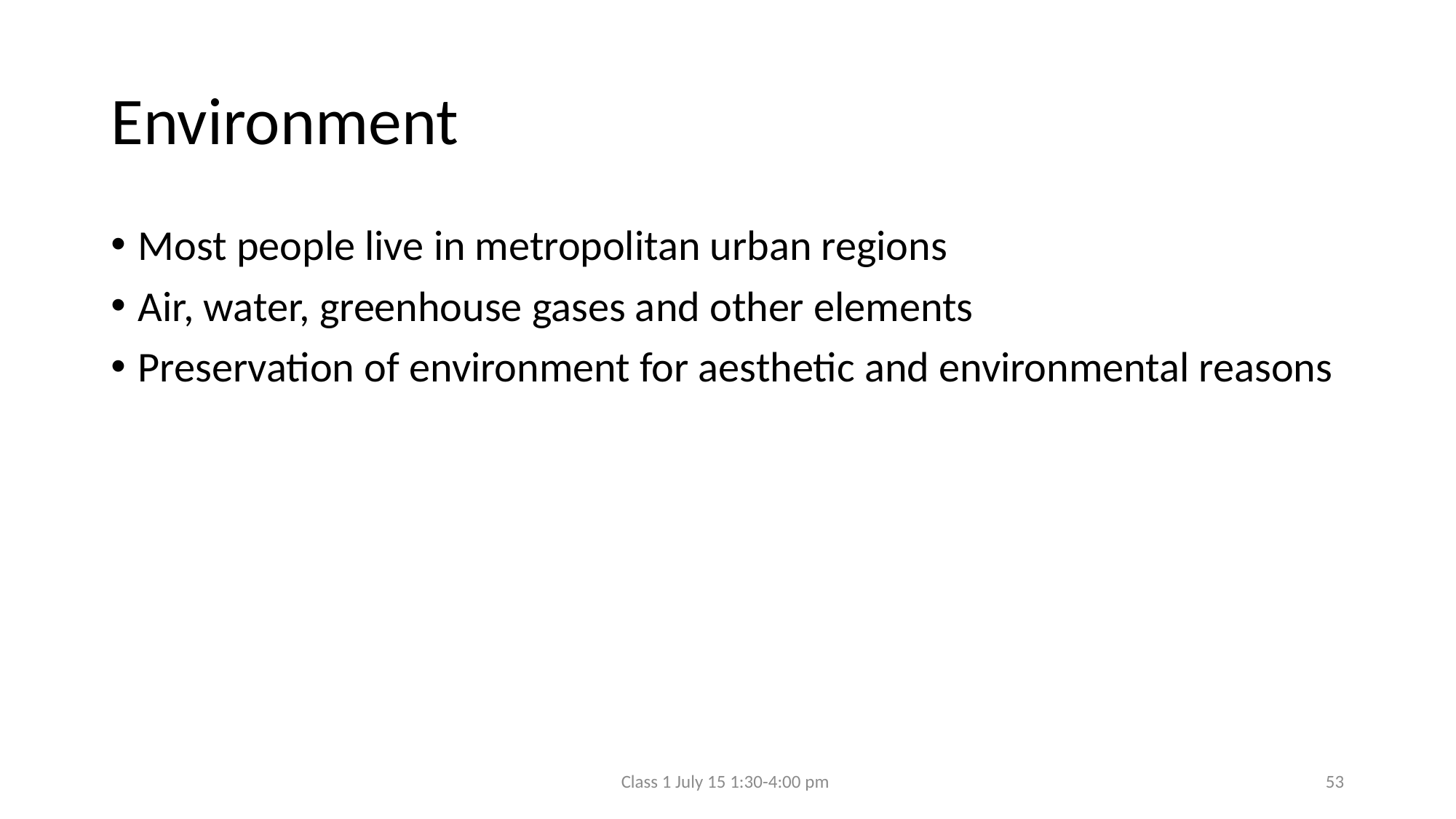

# Environment
Most people live in metropolitan urban regions
Air, water, greenhouse gases and other elements
Preservation of environment for aesthetic and environmental reasons

Class 1 July 15 1:30-4:00 pm
53